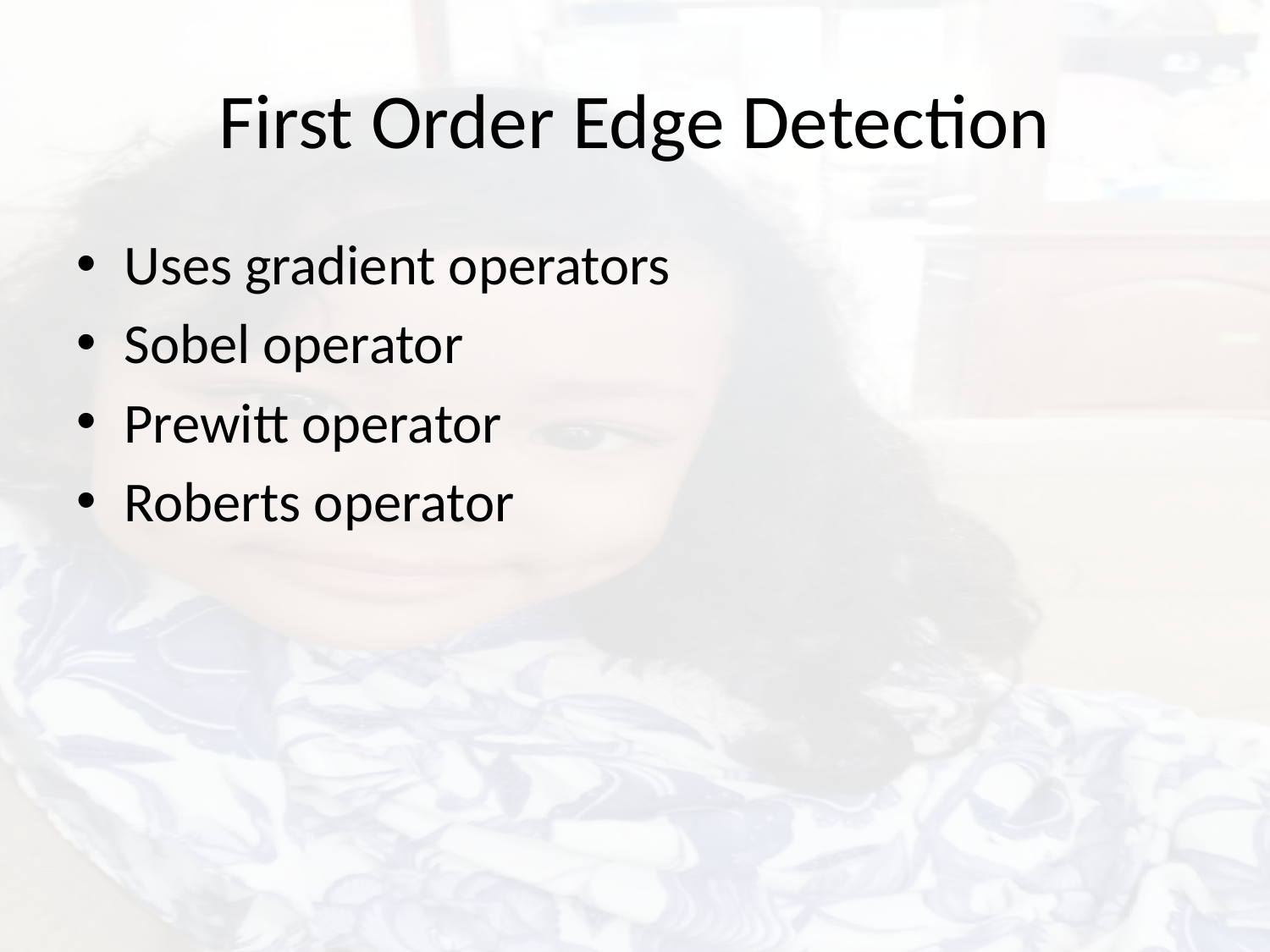

# First Order Edge Detection
Uses gradient operators
Sobel operator
Prewitt operator
Roberts operator